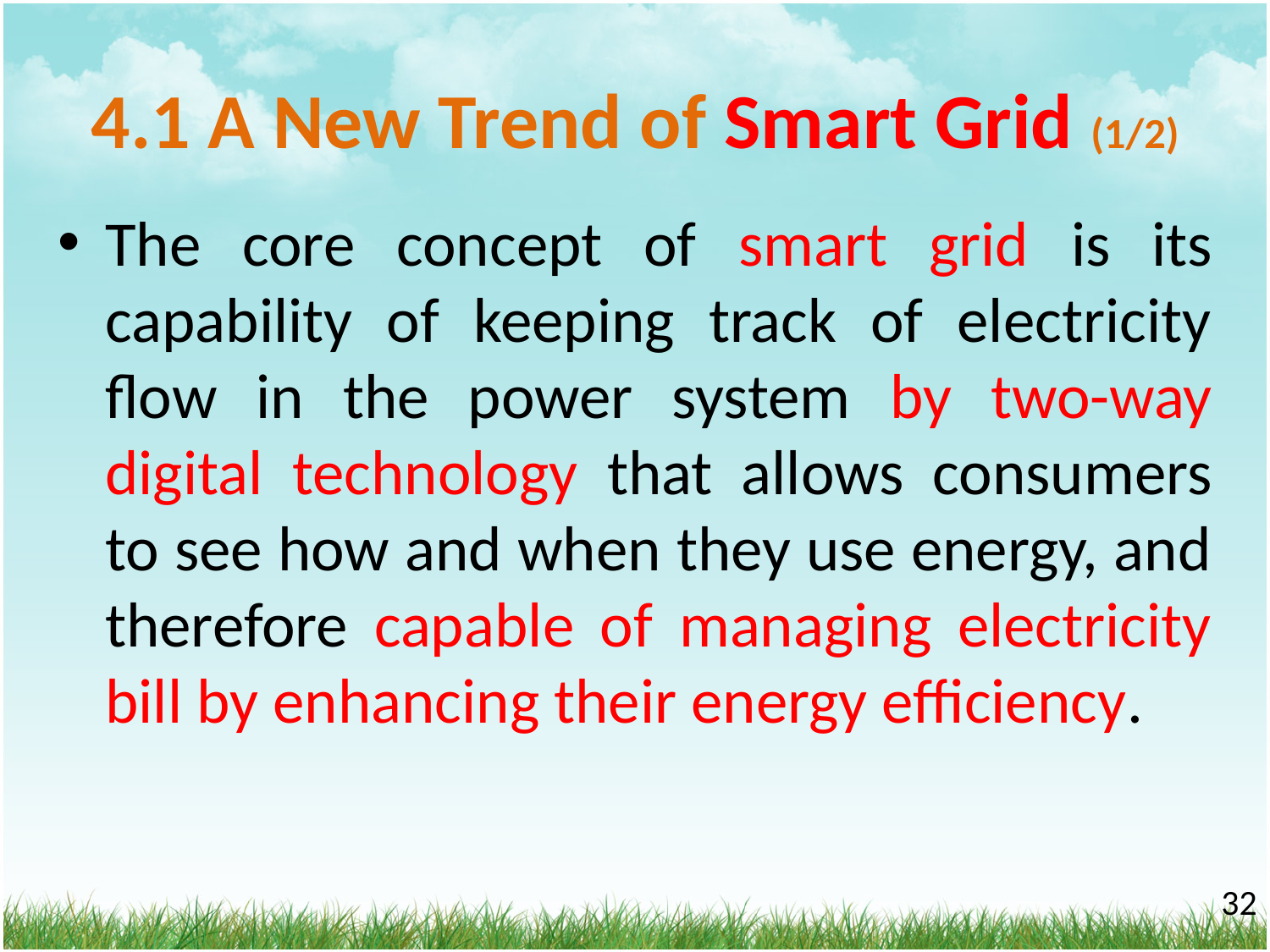

# 4.1 A New Trend of Smart Grid (1/2)
The core concept of smart grid is its capability of keeping track of electricity flow in the power system by two-way digital technology that allows consumers to see how and when they use energy, and therefore capable of managing electricity bill by enhancing their energy efficiency.
32